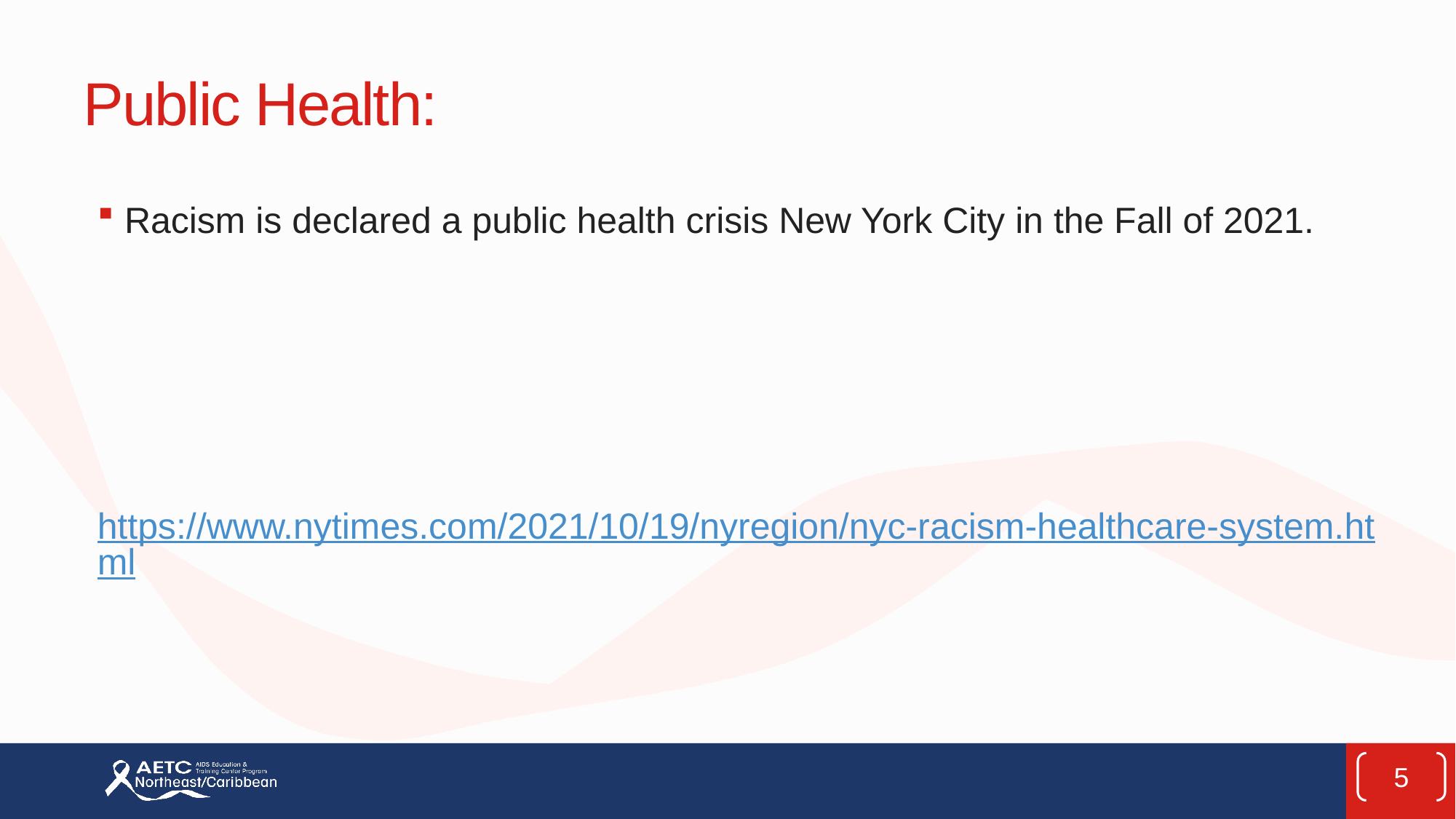

# Public Health:
Racism is declared a public health crisis New York City in the Fall of 2021.

https://www.nytimes.com/2021/10/19/nyregion/nyc-racism-healthcare-system.html

5